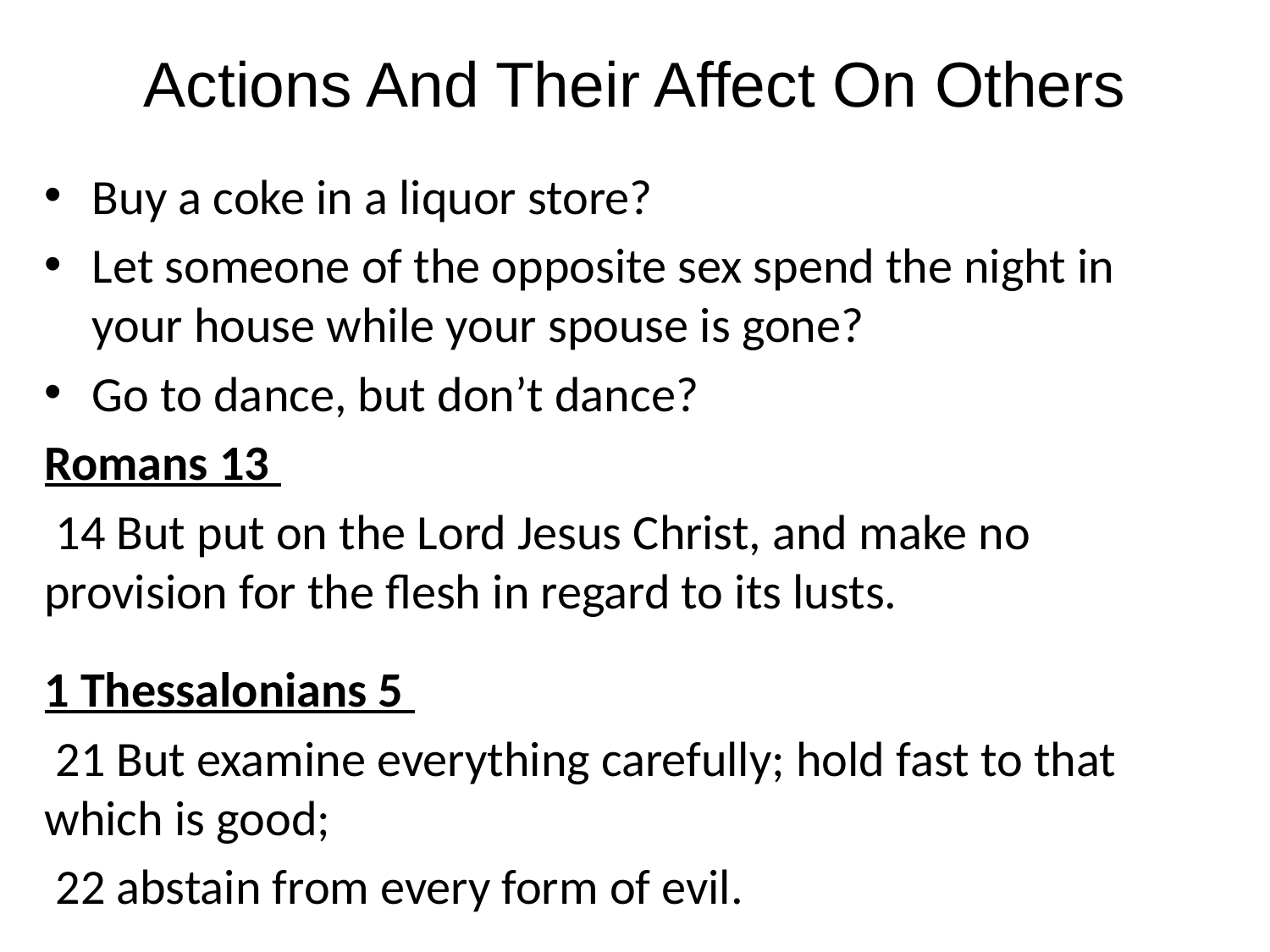

# Actions And Their Affect On Others
Buy a coke in a liquor store?
Let someone of the opposite sex spend the night in your house while your spouse is gone?
Go to dance, but don’t dance?
Romans 13
 14 But put on the Lord Jesus Christ, and make no provision for the flesh in regard to its lusts.

1 Thessalonians 5
 21 But examine everything carefully; hold fast to that which is good;
 22 abstain from every form of evil.